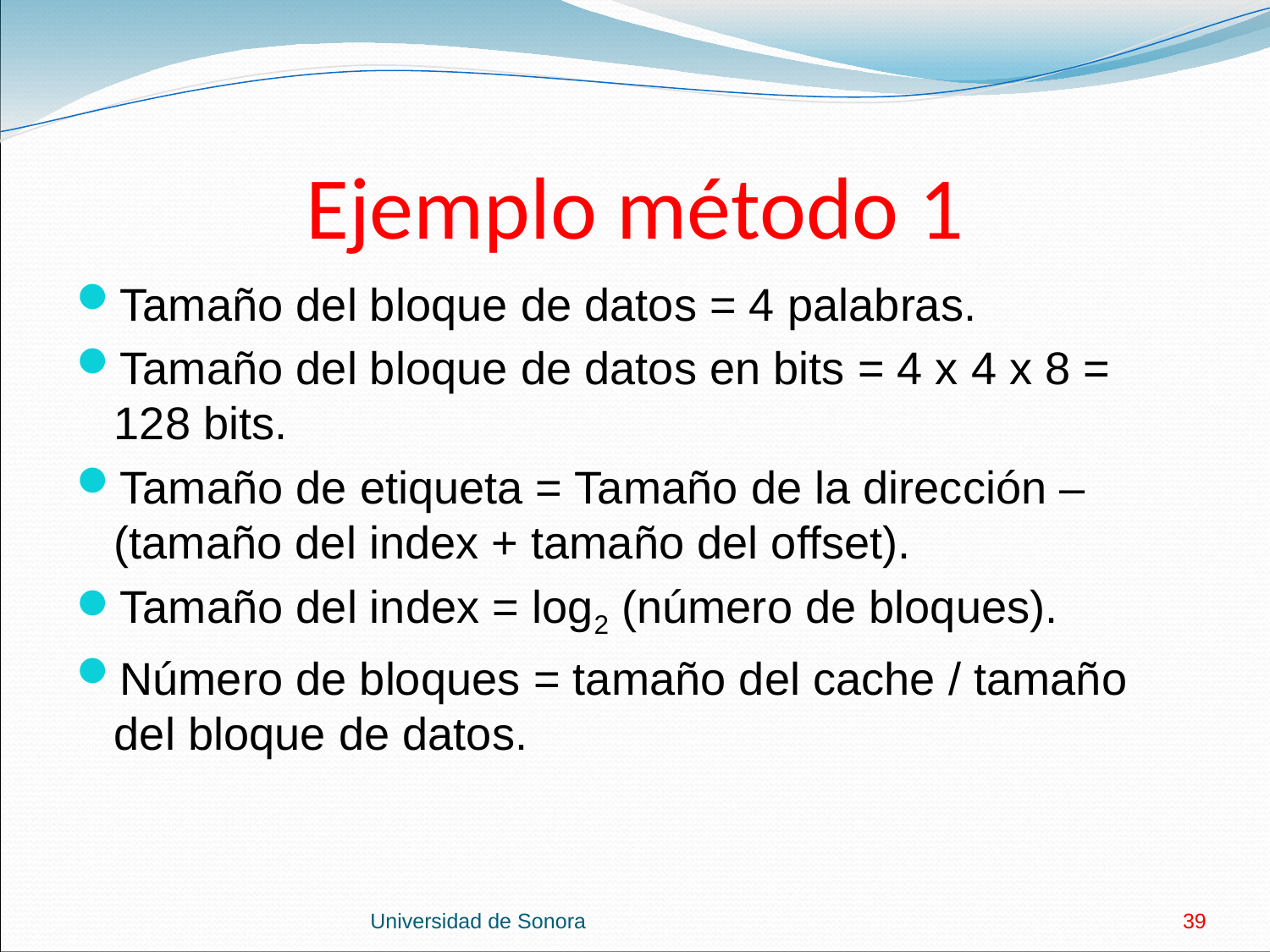

# Ejemplo método 1
Tamaño del bloque de datos = 4 palabras.
Tamaño del bloque de datos en bits = 4 x 4 x 8 = 128 bits.
Tamaño de etiqueta = Tamaño de la dirección – (tamaño del index + tamaño del offset).
Tamaño del index = log2 (número de bloques).
Número de bloques = tamaño del cache / tamaño del bloque de datos.

Universidad de Sonora
39